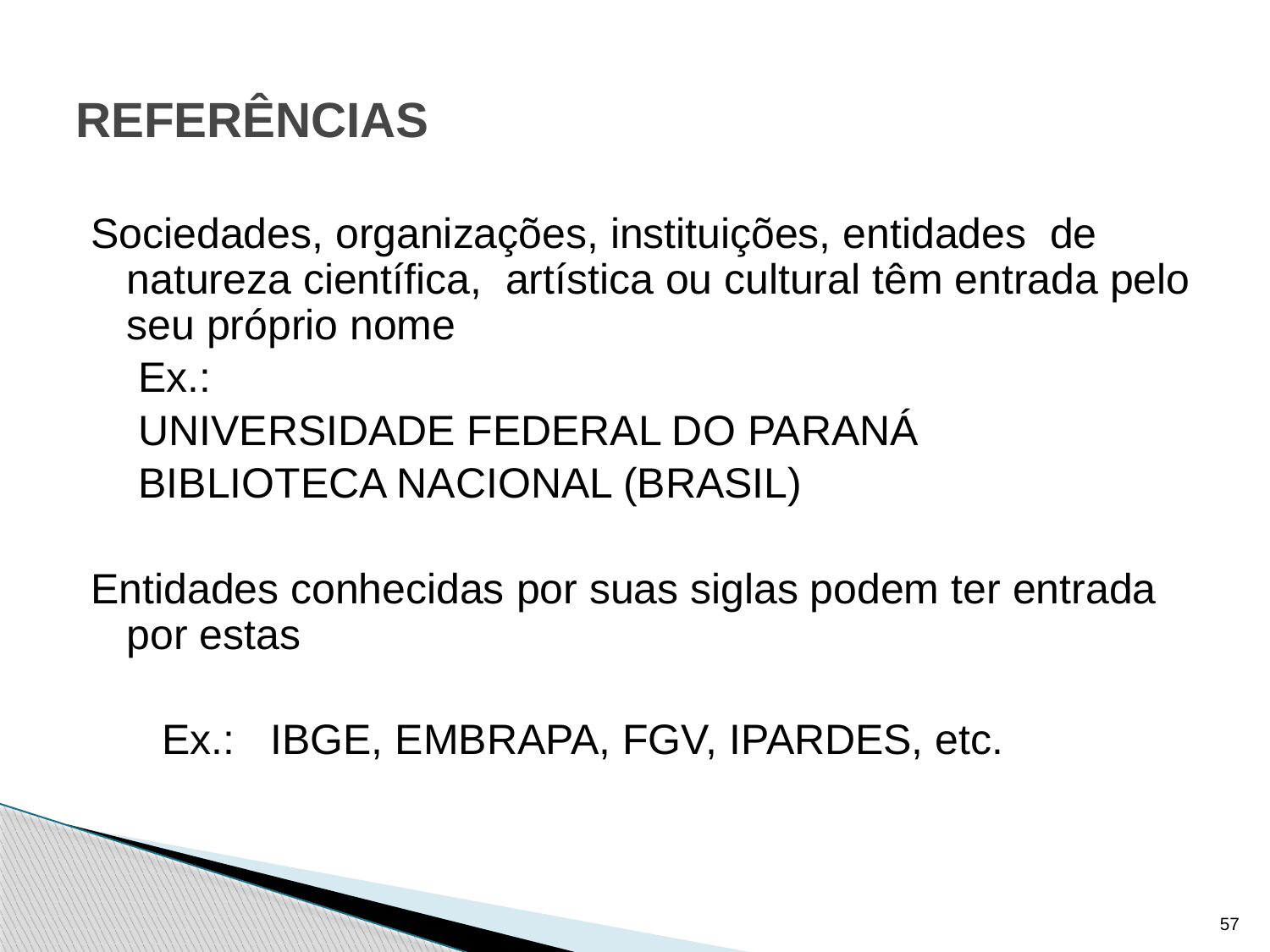

# REFERÊNCIAS
Sociedades, organizações, instituições, entidades  de natureza científica,  artística ou cultural têm entrada pelo seu próprio nome
    Ex.:
    UNIVERSIDADE FEDERAL DO PARANÁ
    BIBLIOTECA NACIONAL (BRASIL)

Entidades conhecidas por suas siglas podem ter entrada por estas

      Ex.:   IBGE, EMBRAPA, FGV, IPARDES, etc.

57